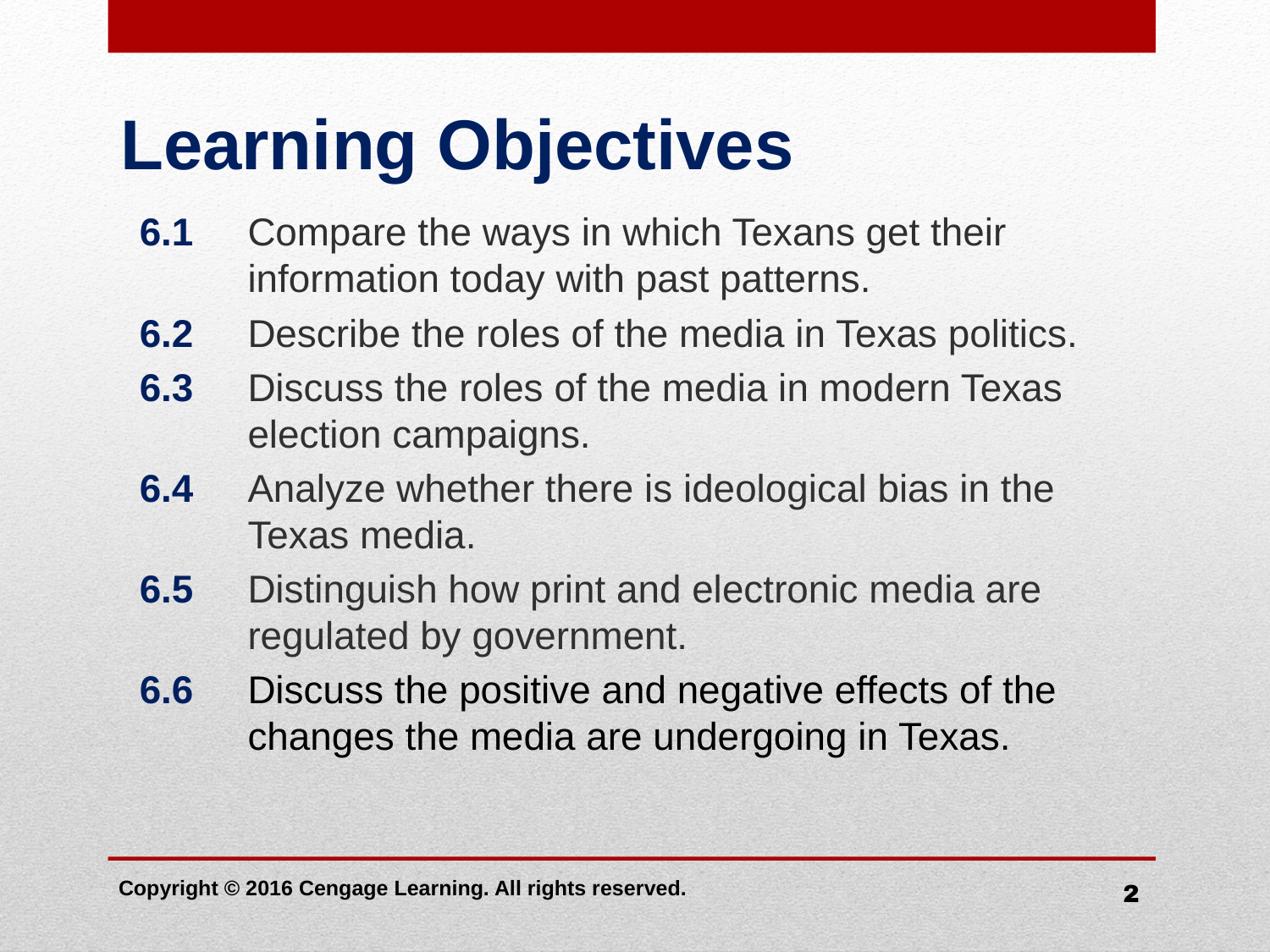

# Learning Objectives
6.1 	Compare the ways in which Texans get their information today with past patterns.
6.2	Describe the roles of the media in Texas politics.
6.3 	Discuss the roles of the media in modern Texas election campaigns.
6.4 	Analyze whether there is ideological bias in the Texas media.
6.5	Distinguish how print and electronic media are regulated by government.
6.6	Discuss the positive and negative effects of the changes the media are undergoing in Texas.
Copyright © 2016 Cengage Learning. All rights reserved.
2